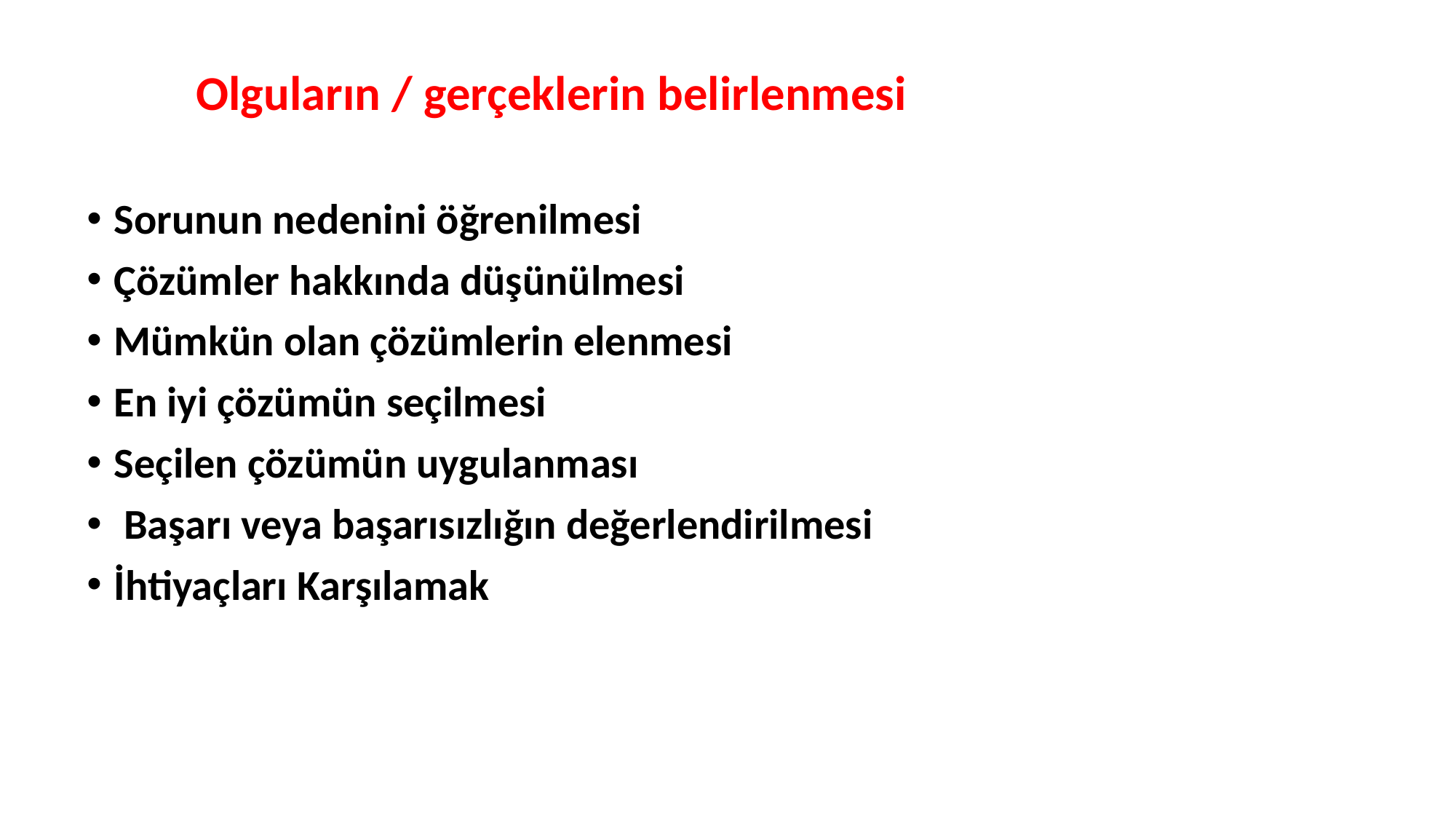

Olguların / gerçeklerin belirlenmesi

Sorunun nedenini öğrenilmesi
Çözümler hakkında düşünülmesi
Mümkün olan çözümlerin elenmesi
En iyi çözümün seçilmesi
Seçilen çözümün uygulanması
 Başarı veya başarısızlığın değerlendirilmesi
İhtiyaçları Karşılamak